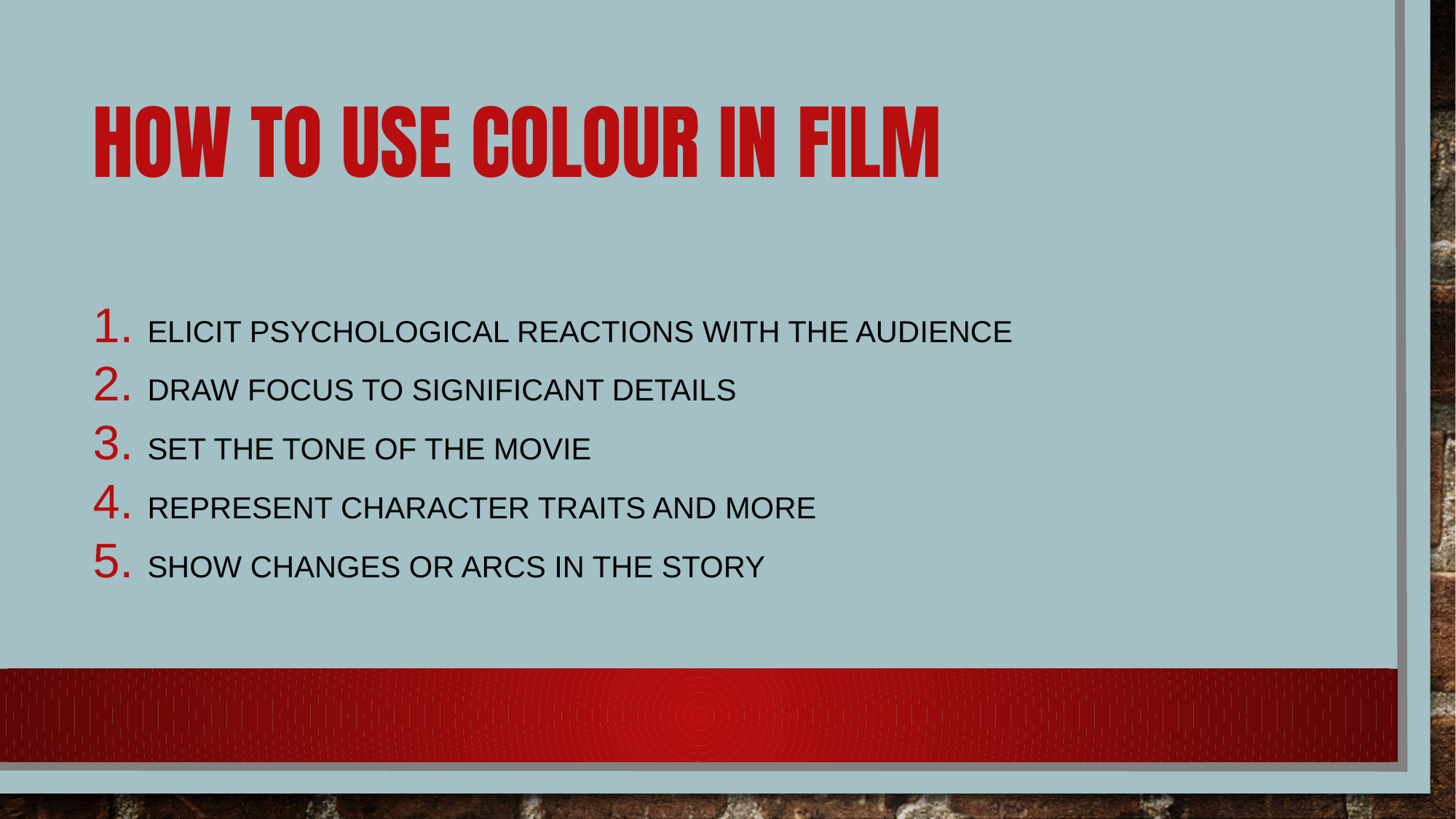

# How to use colour in film
Elicit psychological reactions with the audience
Draw focus to significant details
Set the tone of the movie
Represent character traits and more
Show changes or arcs in the story